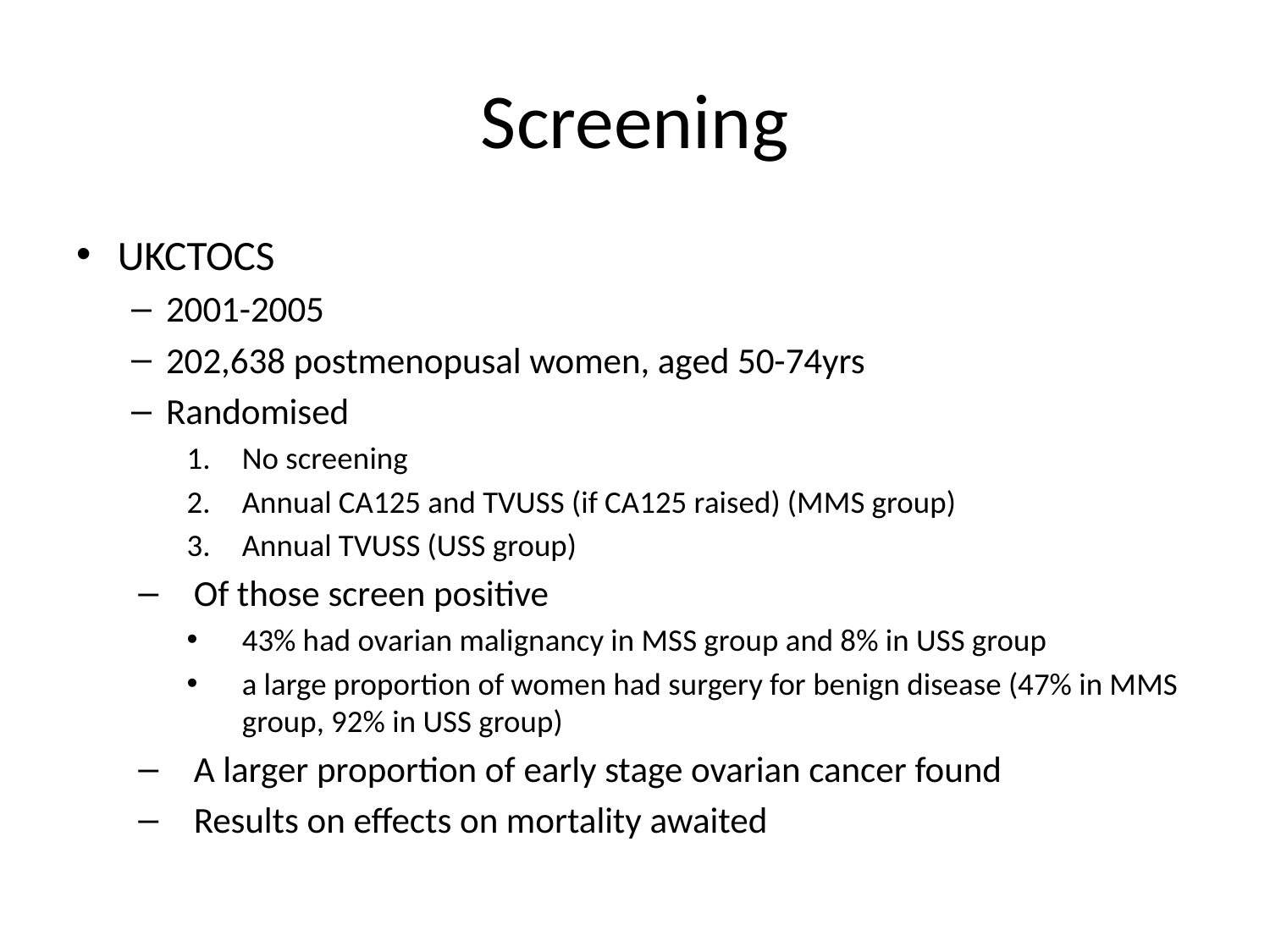

# Screening
UKCTOCS
2001-2005
202,638 postmenopusal women, aged 50-74yrs
Randomised
No screening
Annual CA125 and TVUSS (if CA125 raised) (MMS group)
Annual TVUSS (USS group)
Of those screen positive
43% had ovarian malignancy in MSS group and 8% in USS group
a large proportion of women had surgery for benign disease (47% in MMS group, 92% in USS group)
A larger proportion of early stage ovarian cancer found
Results on effects on mortality awaited